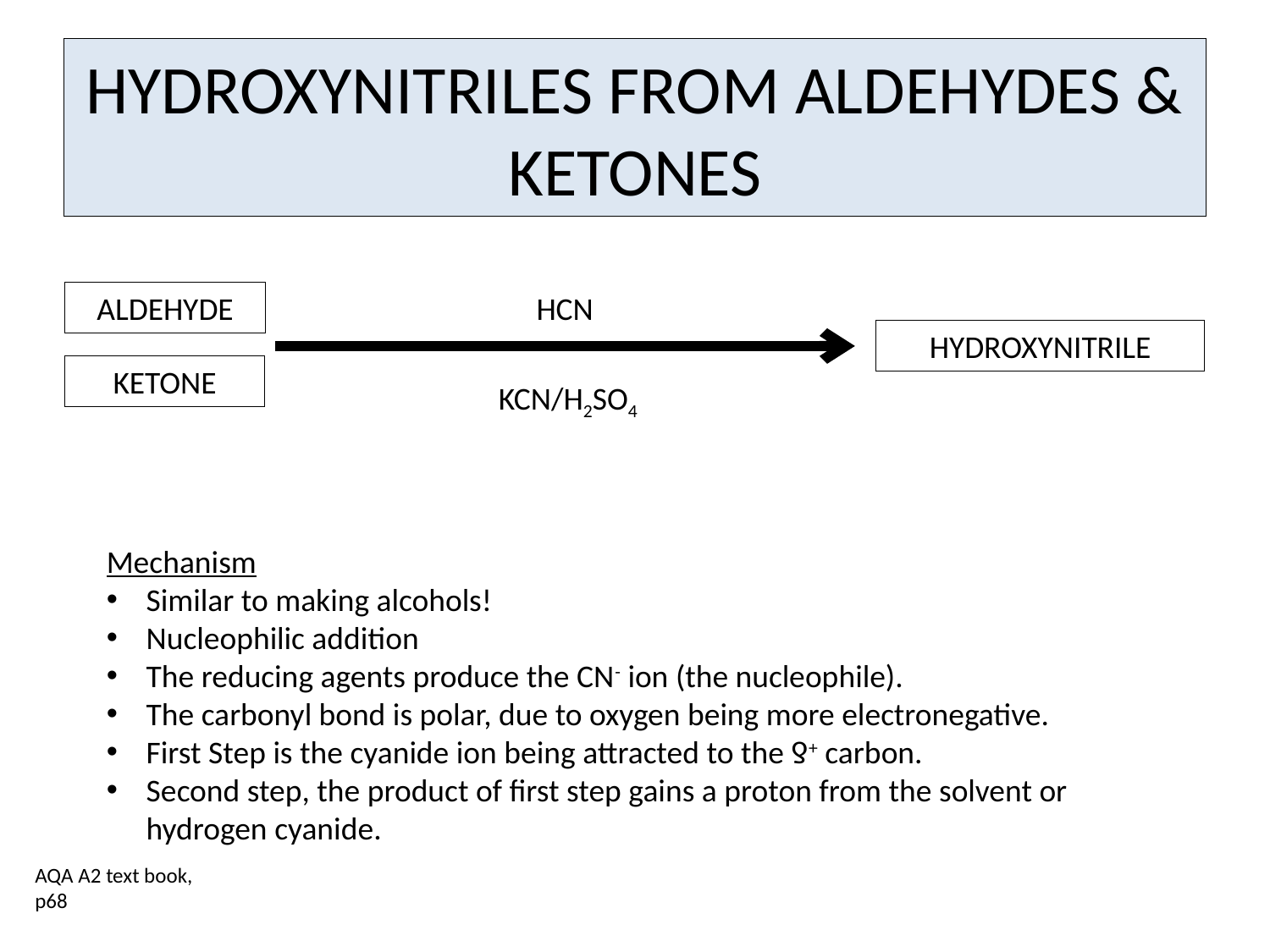

# HYDROXYNITRILES FROM ALDEHYDES & KETONES
ALDEHYDE
HCN
HYDROXYNITRILE
KETONE
KCN/H2SO4
Mechanism
Similar to making alcohols!
Nucleophilic addition
The reducing agents produce the CN- ion (the nucleophile).
The carbonyl bond is polar, due to oxygen being more electronegative.
First Step is the cyanide ion being attracted to the ƍ+ carbon.
Second step, the product of first step gains a proton from the solvent or hydrogen cyanide.
AQA A2 text book, p68